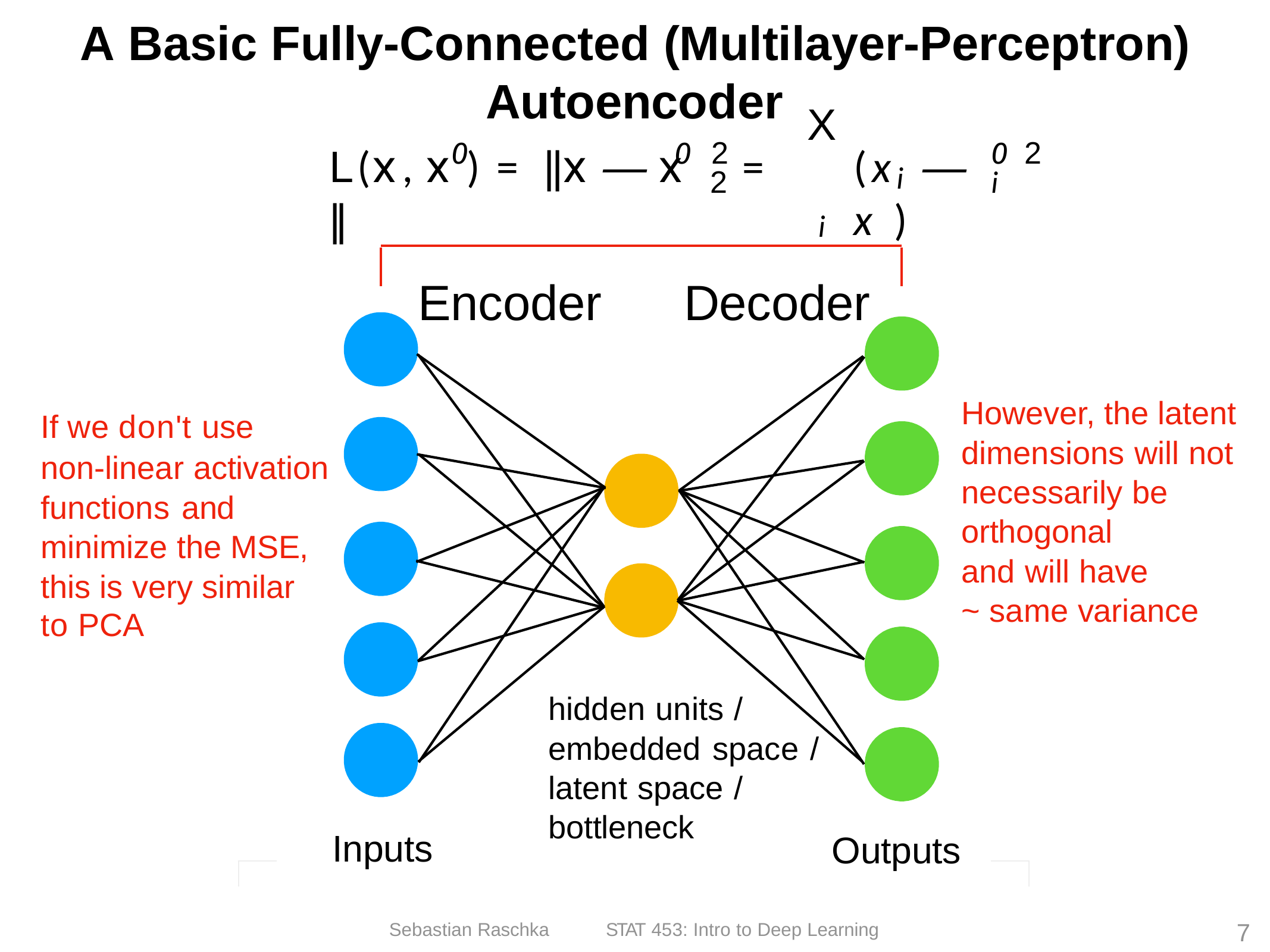

# A Basic Fully-Connected (Multilayer-Perceptron) Autoencoder
X

i
0	0	2
0	2
L(x, x ) = ||x — x ||
=
(x	— x )
i
2
i

Encoder	Decoder

However, the latent dimensions will not necessarily be orthogonal
and will have
~ same variance
If we don't use
non-linear activation functions and minimize the MSE, this is very similar
to PCA
hidden units / embedded space / latent space / bottleneck
Inputs
Outputs
7
Sebastian Raschka
STAT 453: Intro to Deep Learning